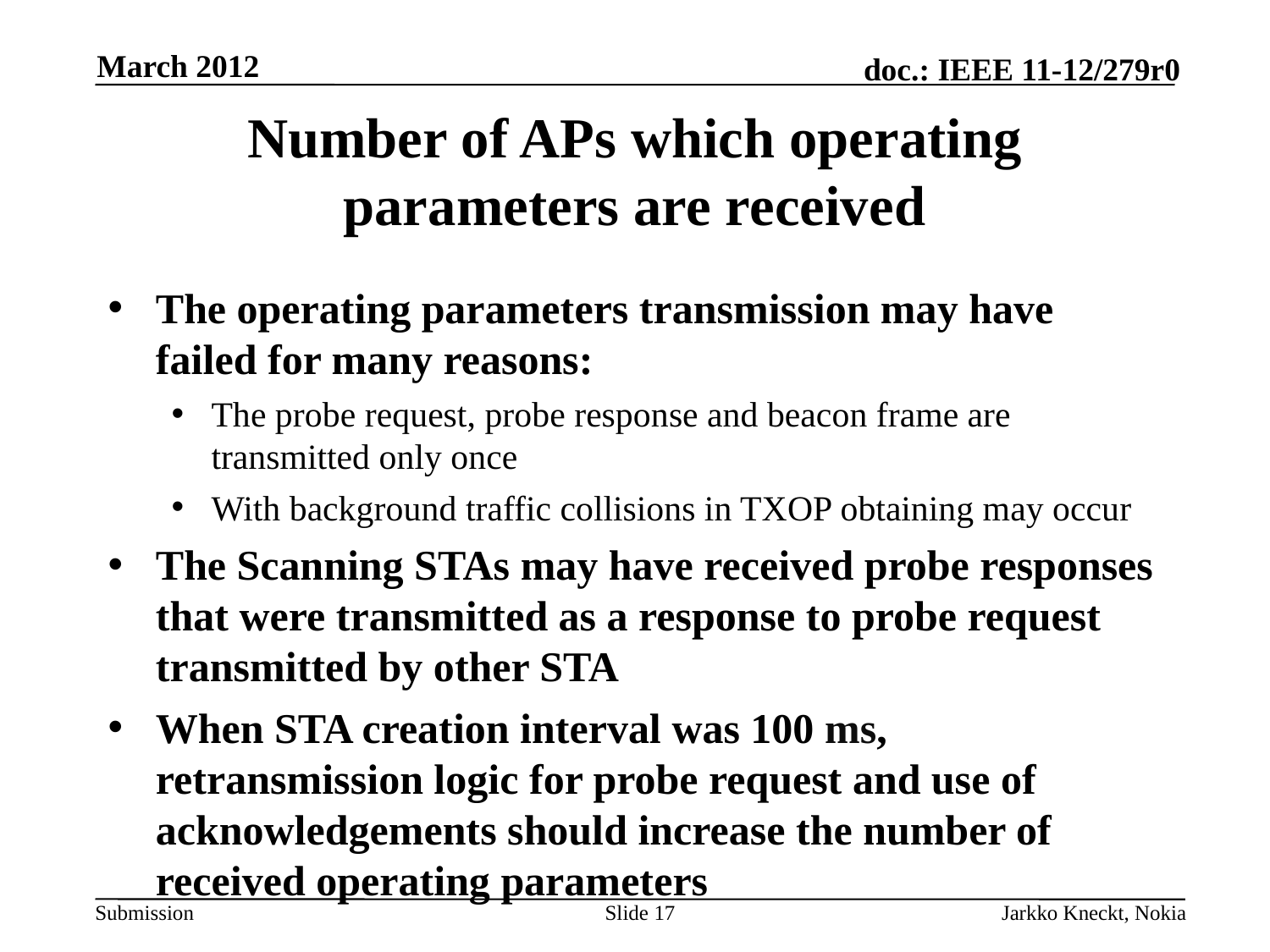

March 2012
# Number of APs which operating parameters are received
The operating parameters transmission may have failed for many reasons:
The probe request, probe response and beacon frame are transmitted only once
With background traffic collisions in TXOP obtaining may occur
The Scanning STAs may have received probe responses that were transmitted as a response to probe request transmitted by other STA
When STA creation interval was 100 ms, retransmission logic for probe request and use of acknowledgements should increase the number of received operating parameters
Slide 17
Jarkko Kneckt, Nokia